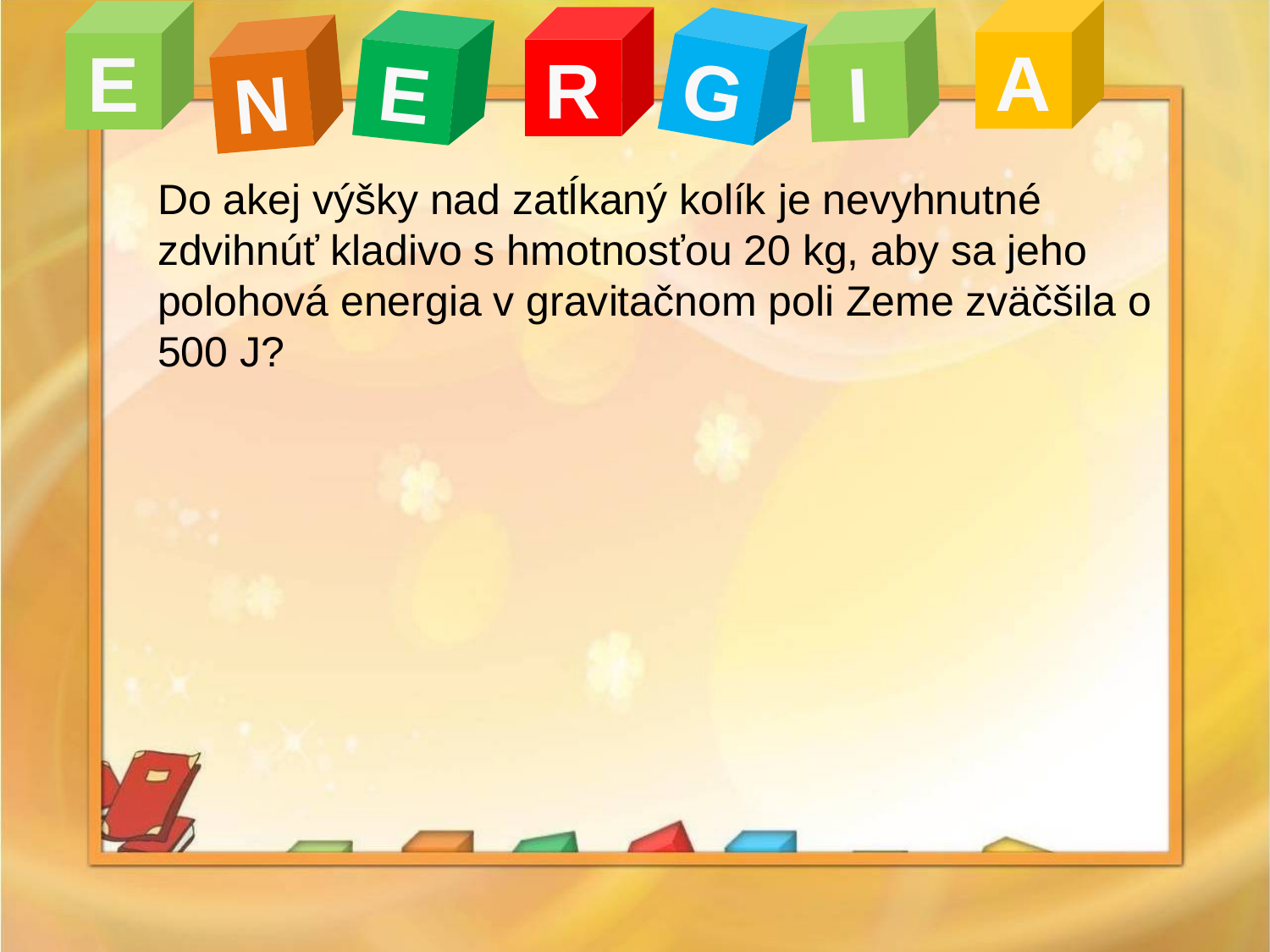

A
E
R
I
G
E
N
Do akej výšky nad zatĺkaný kolík je nevyhnutné zdvihnúť kladivo s hmotnosťou 20 kg, aby sa jeho polohová energia v gravitačnom poli Zeme zväčšila o 500 J?